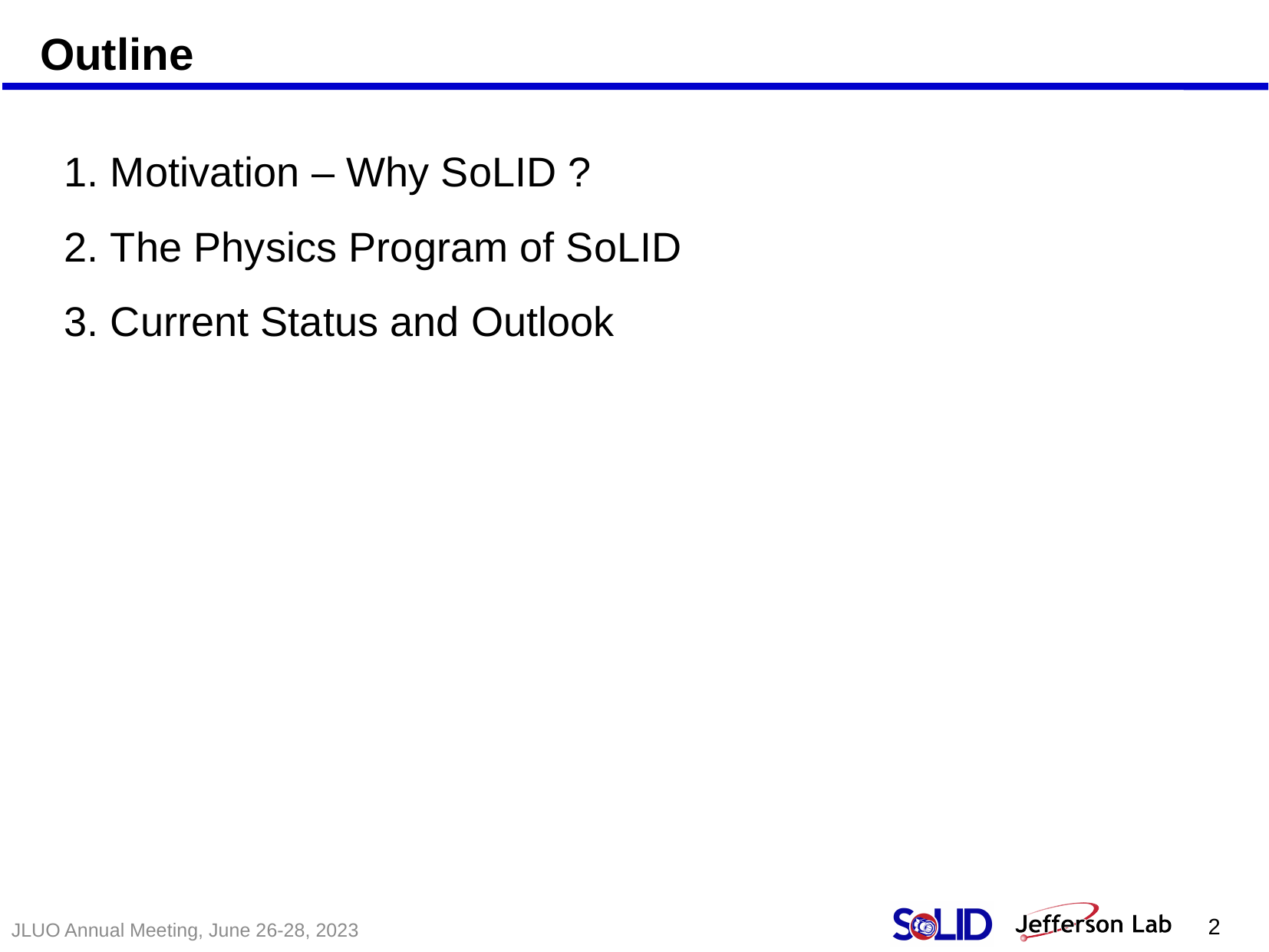

Outline
 Motivation – Why SoLID ?
 The Physics Program of SoLID
 Current Status and Outlook